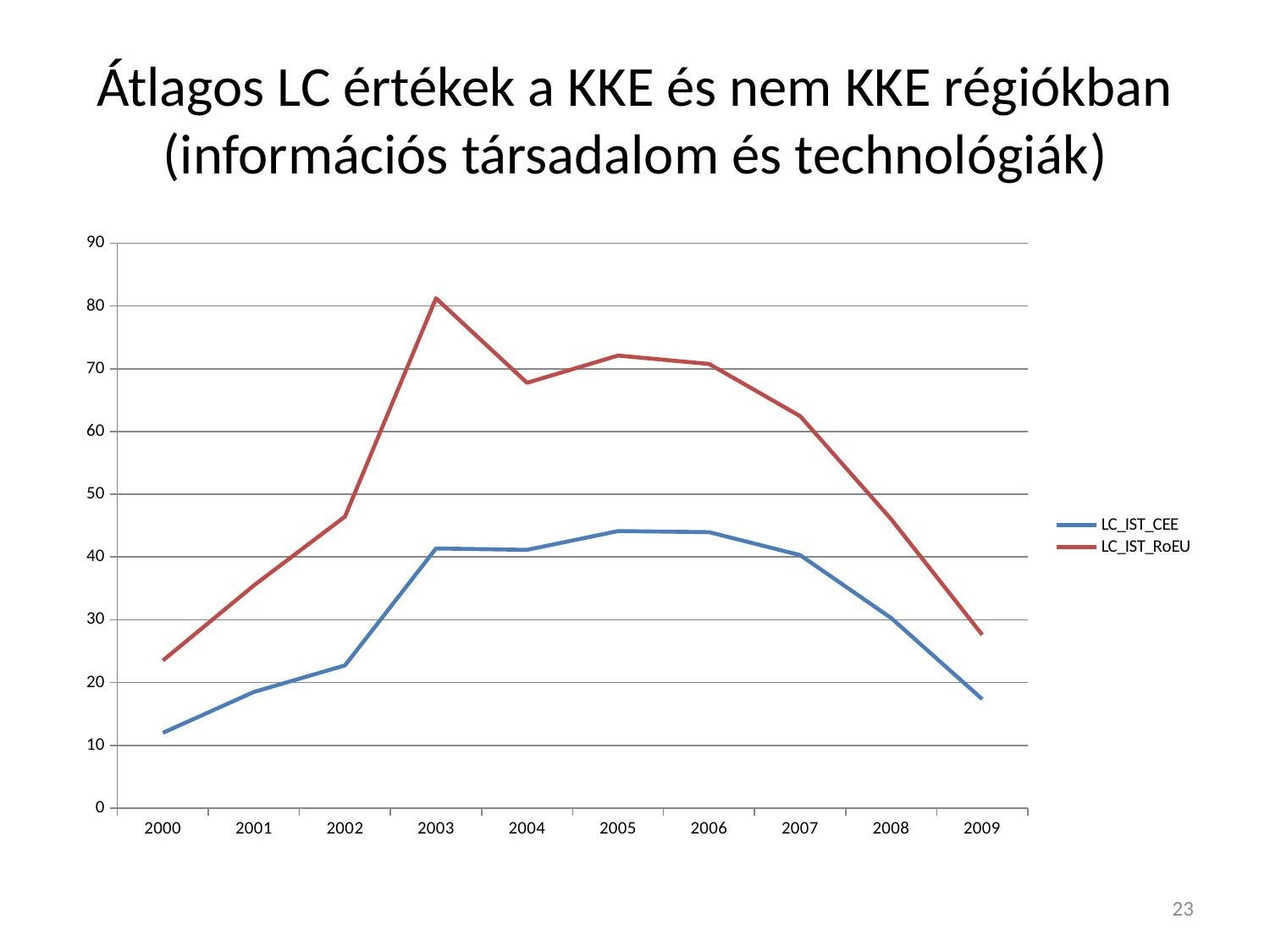

# Átlagos LC értékek a KKE és nem KKE régiókban (információs társadalom és technológiák)

### Chart

| Category | LC_IST_CEE | LC_IST_RoEU |
|---|---|---|
| 2000.0 | 11.9902760486601 | 23.5144801232539 |
| 2001.0 | 18.50509109824144 | 35.48363003410961 |
| 2002.0 | 22.73237873883328 | 46.45509539732308 |
| 2003.0 | 41.36259507197432 | 81.24623862488085 |
| 2004.0 | 41.14359734286581 | 67.7733592301678 |
| 2005.0 | 44.14552853493033 | 72.1067551759246 |
| 2006.0 | 43.96947761184119 | 70.77501028651788 |
| 2007.0 | 40.3025322053482 | 62.4632045323802 |
| 2008.0 | 30.28270939558802 | 46.04154679300188 |
| 2009.0 | 17.36375978869038 | 27.62198380871954 |
23